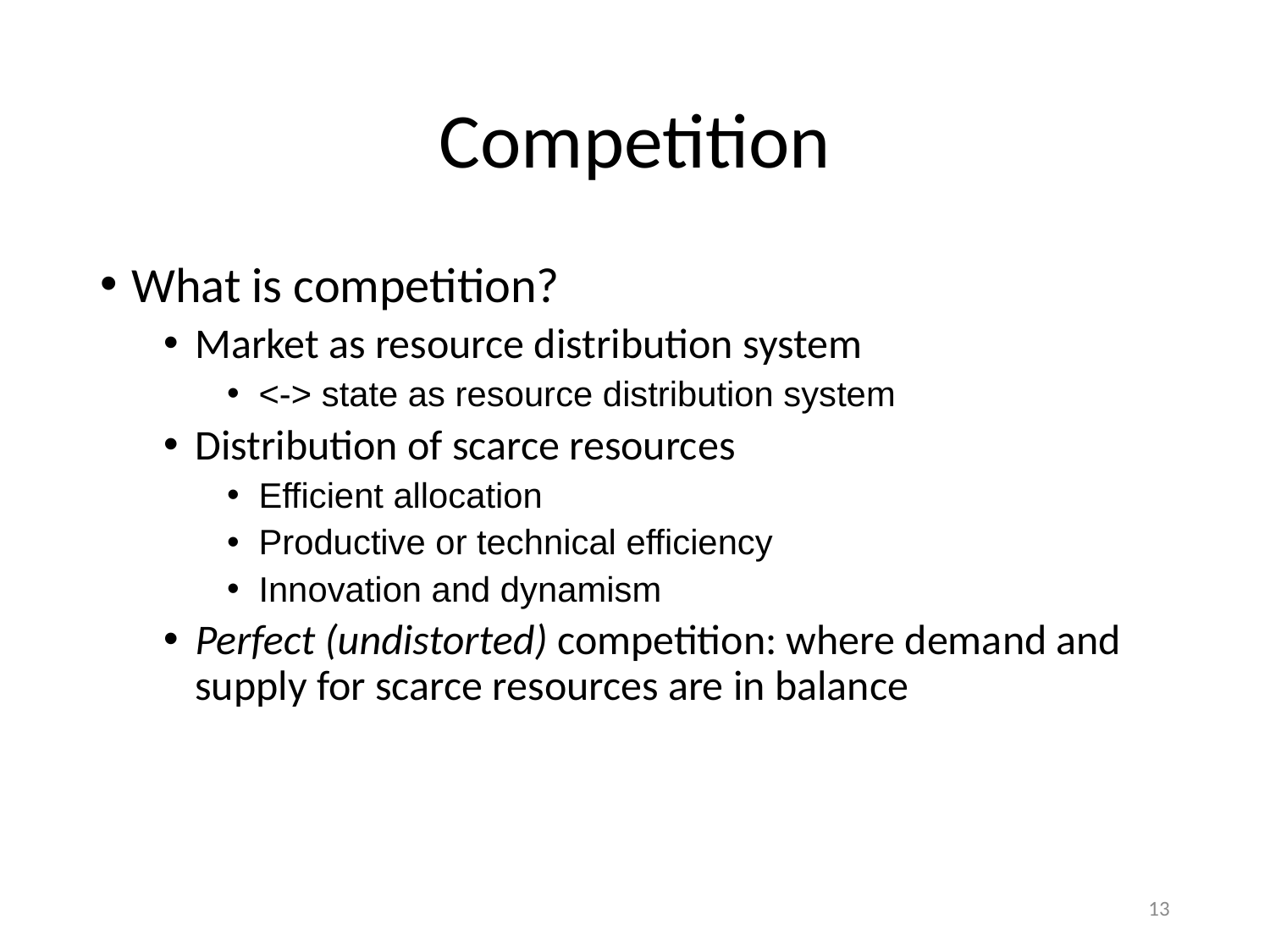

# Competition
What is competition?
Market as resource distribution system
<-> state as resource distribution system
Distribution of scarce resources
Efficient allocation
Productive or technical efficiency
Innovation and dynamism
Perfect (undistorted) competition: where demand and supply for scarce resources are in balance
13